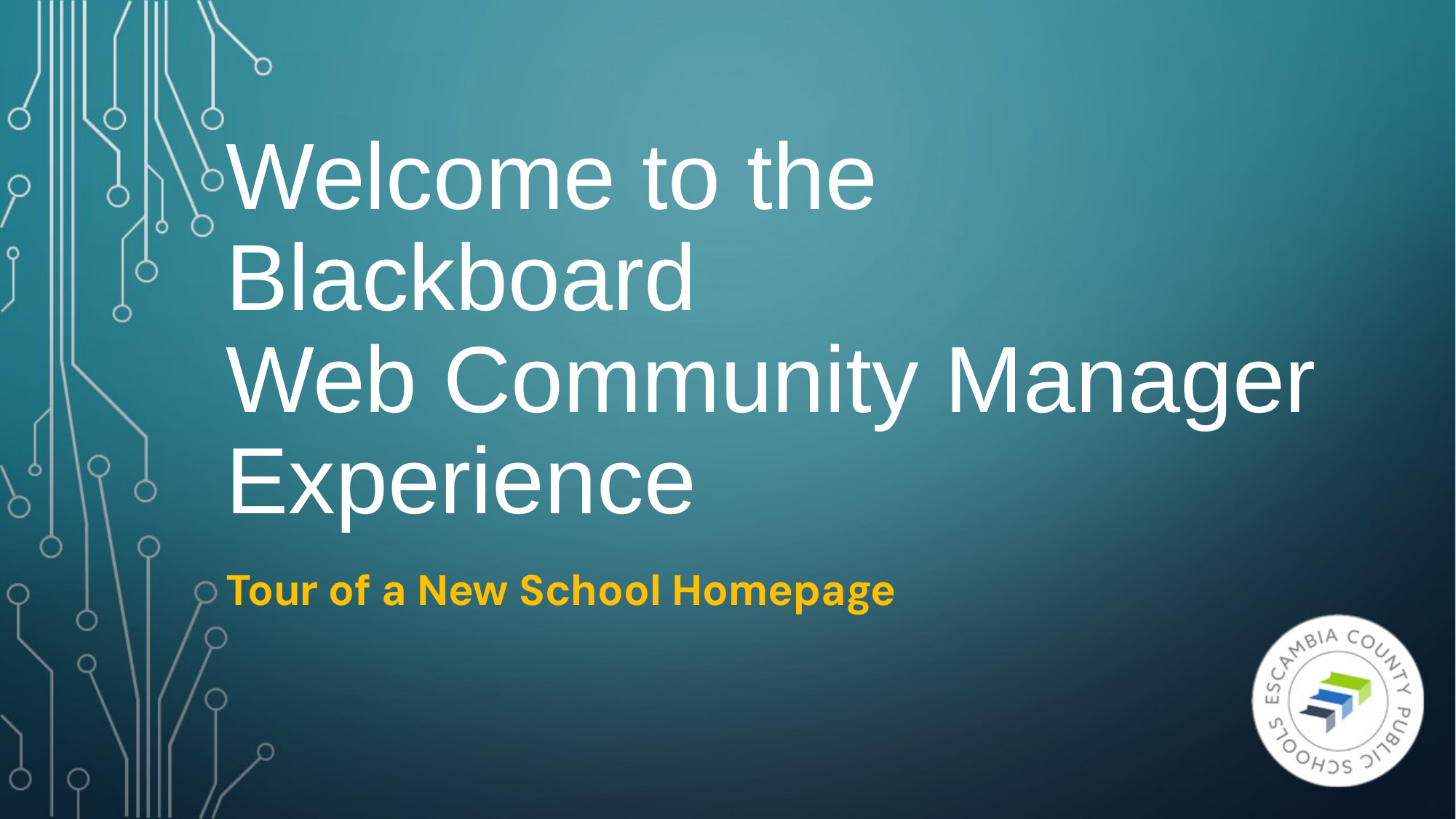

# Welcome to the Blackboard Web Community Manager Experience
Tour of a New School Homepage